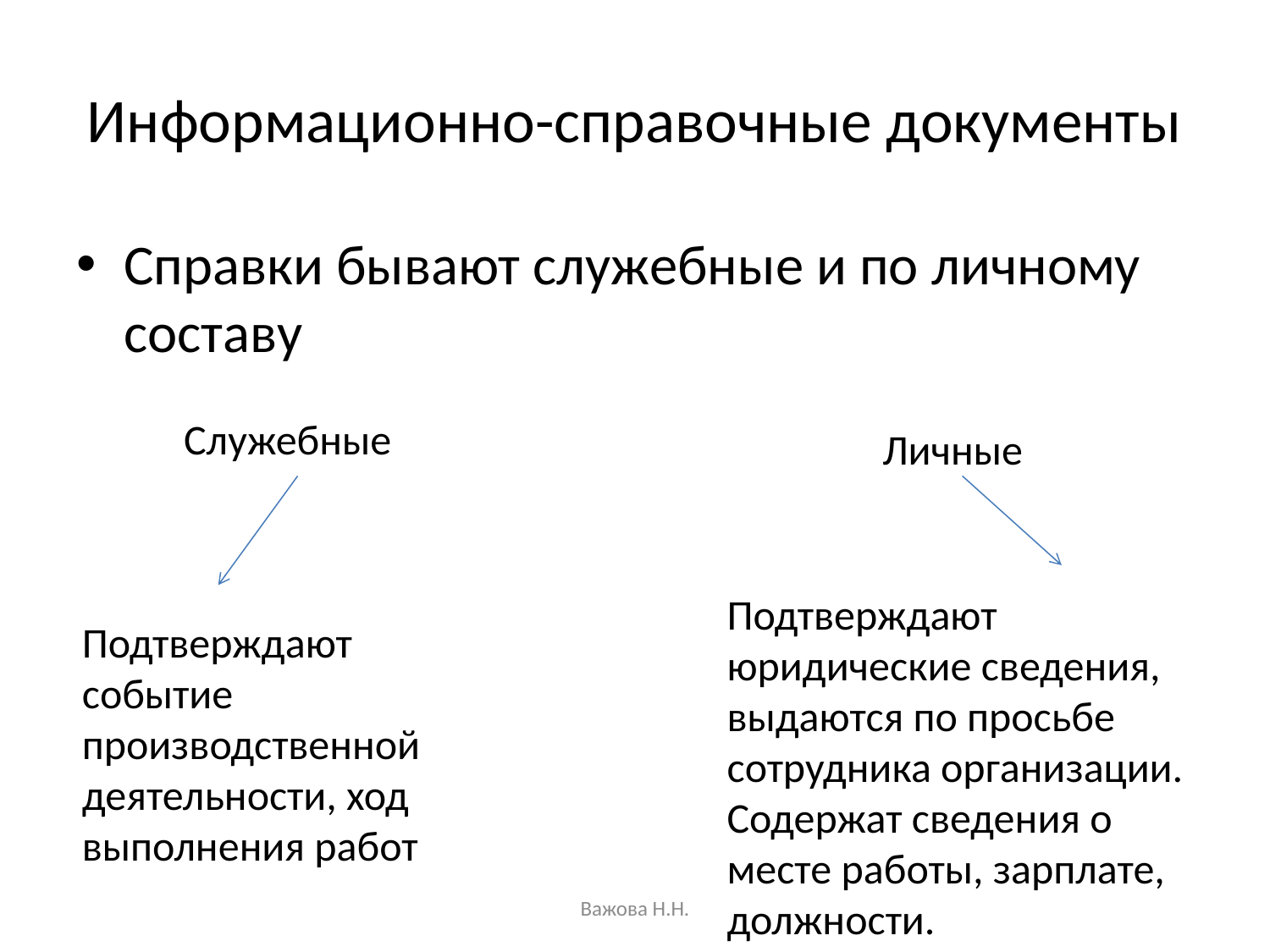

# Информационно-справочные документы
Справки бывают служебные и по личному составу
Служебные

Подтверждают событие производственной деятельности, ход выполнения работ
Личные

Подтверждают юридические сведения, выдаются по просьбе сотрудника организации. Содержат сведения о месте работы, зарплате, должности.
Важова Н.Н.